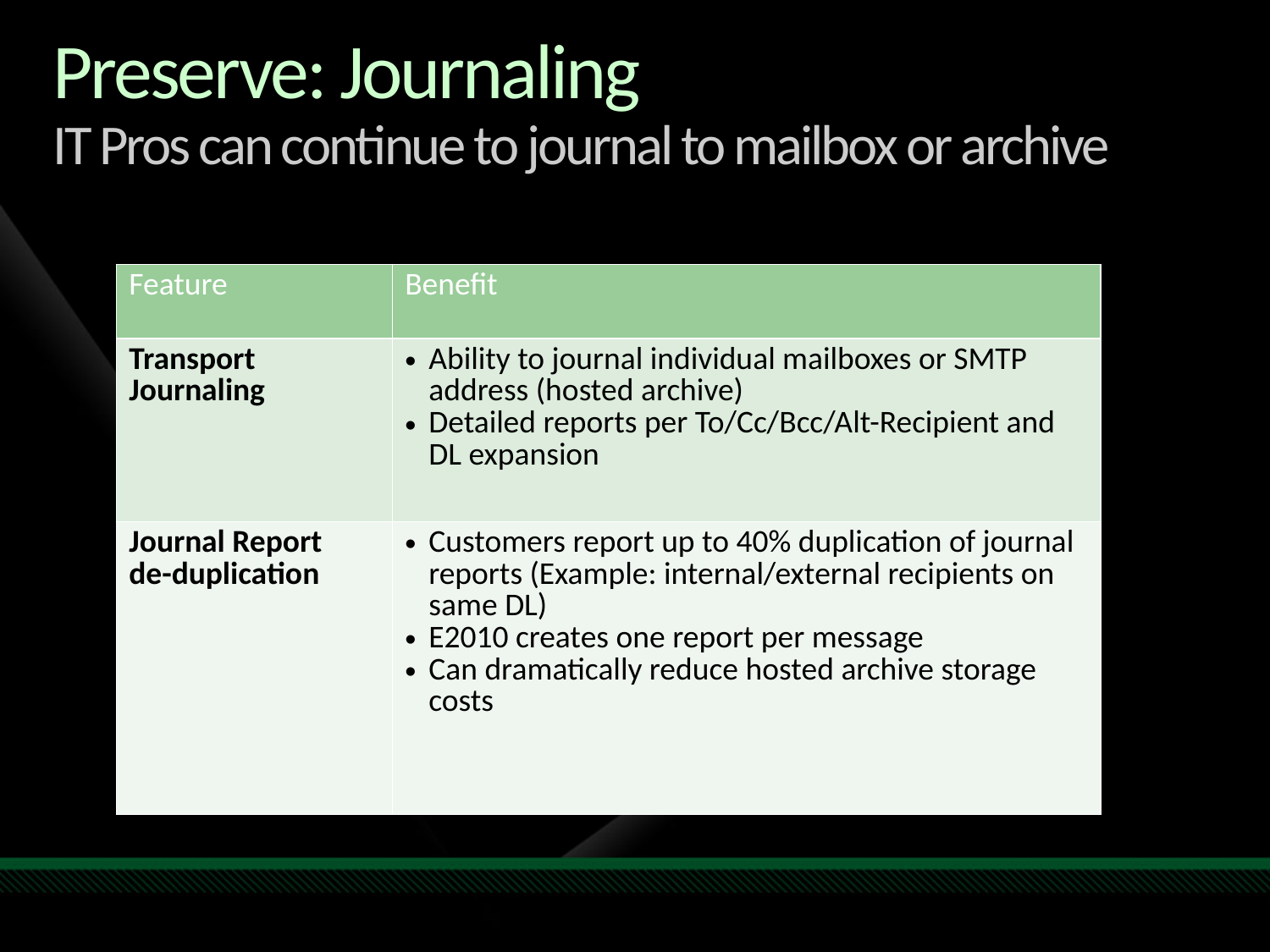

# Preserve: Journaling IT Pros can continue to journal to mailbox or archive
| Feature | Benefit |
| --- | --- |
| Transport Journaling | Ability to journal individual mailboxes or SMTP address (hosted archive) Detailed reports per To/Cc/Bcc/Alt-Recipient and DL expansion |
| Journal Report de-duplication | Customers report up to 40% duplication of journal reports (Example: internal/external recipients on same DL) E2010 creates one report per message Can dramatically reduce hosted archive storage costs |